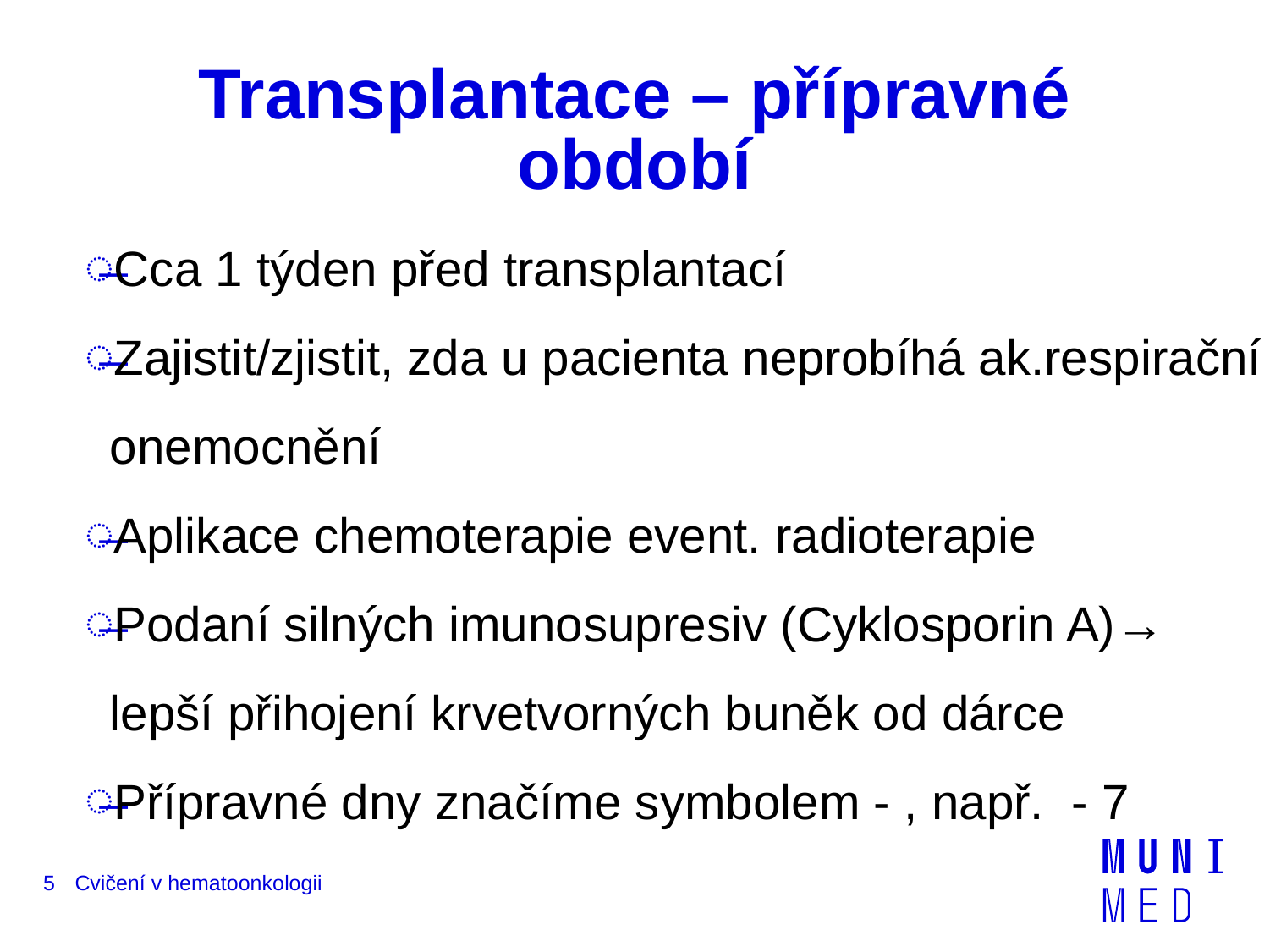

# Transplantace – přípravné období
Cca 1 týden před transplantací
Zajistit/zjistit, zda u pacienta neprobíhá ak.respirační onemocnění
Aplikace chemoterapie event. radioterapie
Podaní silných imunosupresiv (Cyklosporin A)→ lepší přihojení krvetvorných buněk od dárce
Přípravné dny značíme symbolem - , např.  - 7
5
Cvičení v hematoonkologii